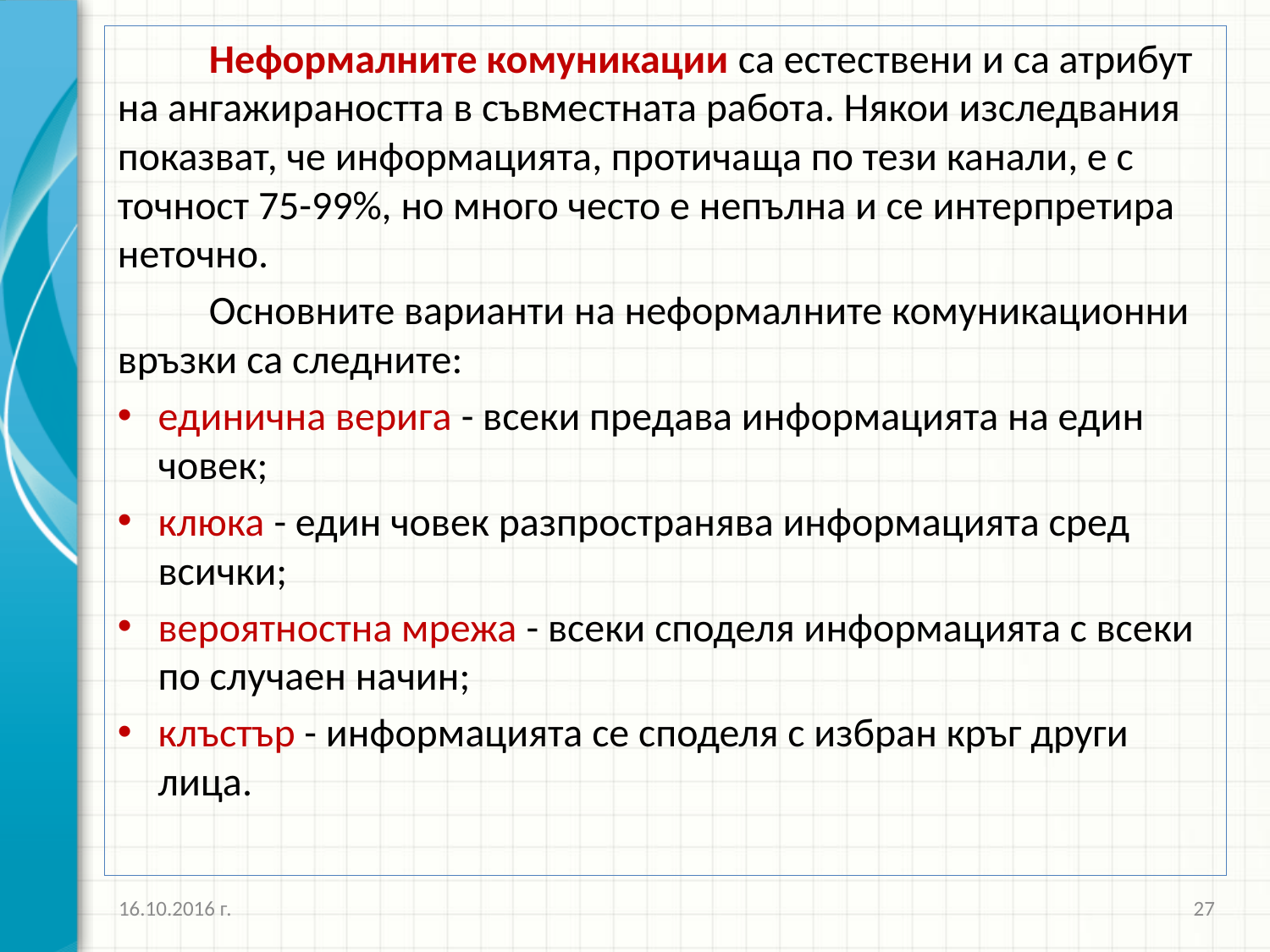

Неформалните комуникации са естествени и са атрибут на ангажи­раността в съвместната работа. Някои изследвания показват, че информацията, протича­ща по тези канали, е с точност 75-99%, но много често е непълна и се интерпретира неточно.
	Основните варианти на неформал­ните комуникационни връзки са следните:
единична верига - всеки предава информацията на един човек;
клюка - един човек разпространява информацията сред всички;
вероятностна мрежа - всеки споделя информацията с всеки по случаен начин;
клъстър - информацията се споделя с избран кръг други лица.

16.10.2016 г.
27